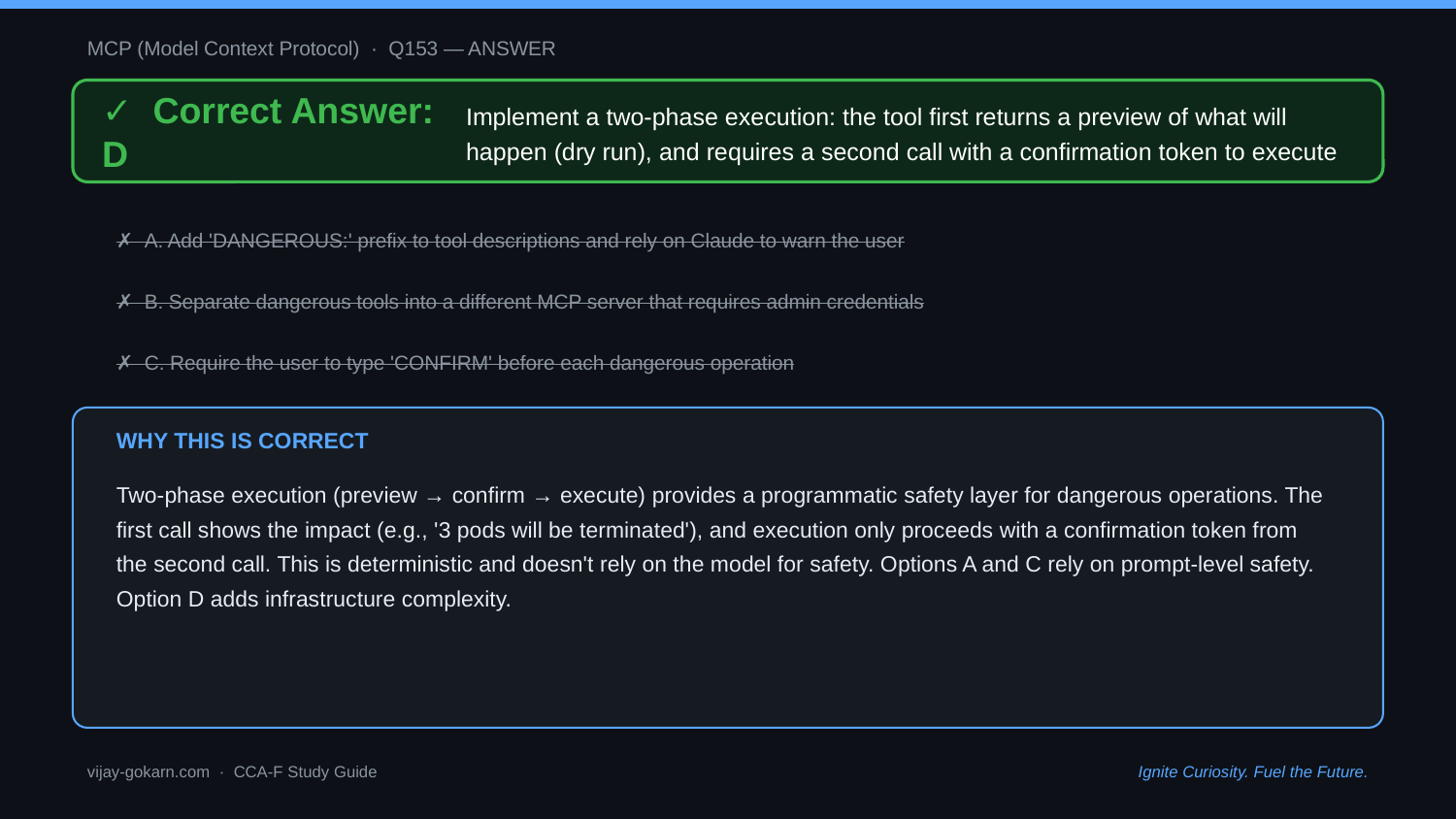

MCP (Model Context Protocol)  ·  Q153 — ANSWER

✓  Correct Answer: D
Implement a two-phase execution: the tool first returns a preview of what will happen (dry run), and requires a second call with a confirmation token to execute
✗  A. Add 'DANGEROUS:' prefix to tool descriptions and rely on Claude to warn the user
✗  B. Separate dangerous tools into a different MCP server that requires admin credentials
✗  C. Require the user to type 'CONFIRM' before each dangerous operation

WHY THIS IS CORRECT
Two-phase execution (preview → confirm → execute) provides a programmatic safety layer for dangerous operations. The first call shows the impact (e.g., '3 pods will be terminated'), and execution only proceeds with a confirmation token from the second call. This is deterministic and doesn't rely on the model for safety. Options A and C rely on prompt-level safety. Option D adds infrastructure complexity.
vijay-gokarn.com  ·  CCA-F Study Guide
Ignite Curiosity. Fuel the Future.